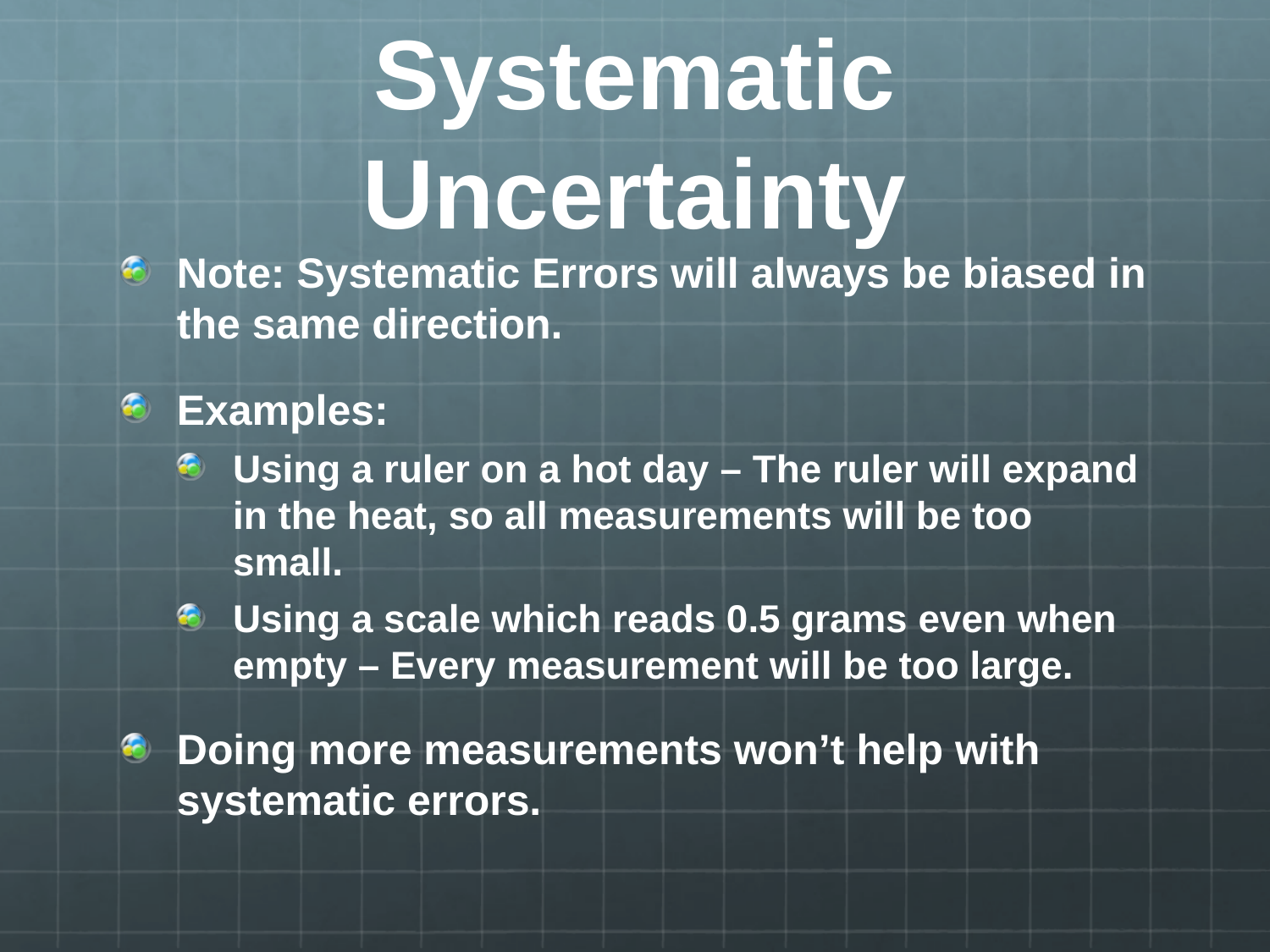

# Systematic Uncertainty
Note: Systematic Errors will always be biased in the same direction.
Examples:
Using a ruler on a hot day – The ruler will expand in the heat, so all measurements will be too small.
Using a scale which reads 0.5 grams even when empty – Every measurement will be too large.
Doing more measurements won’t help with systematic errors.